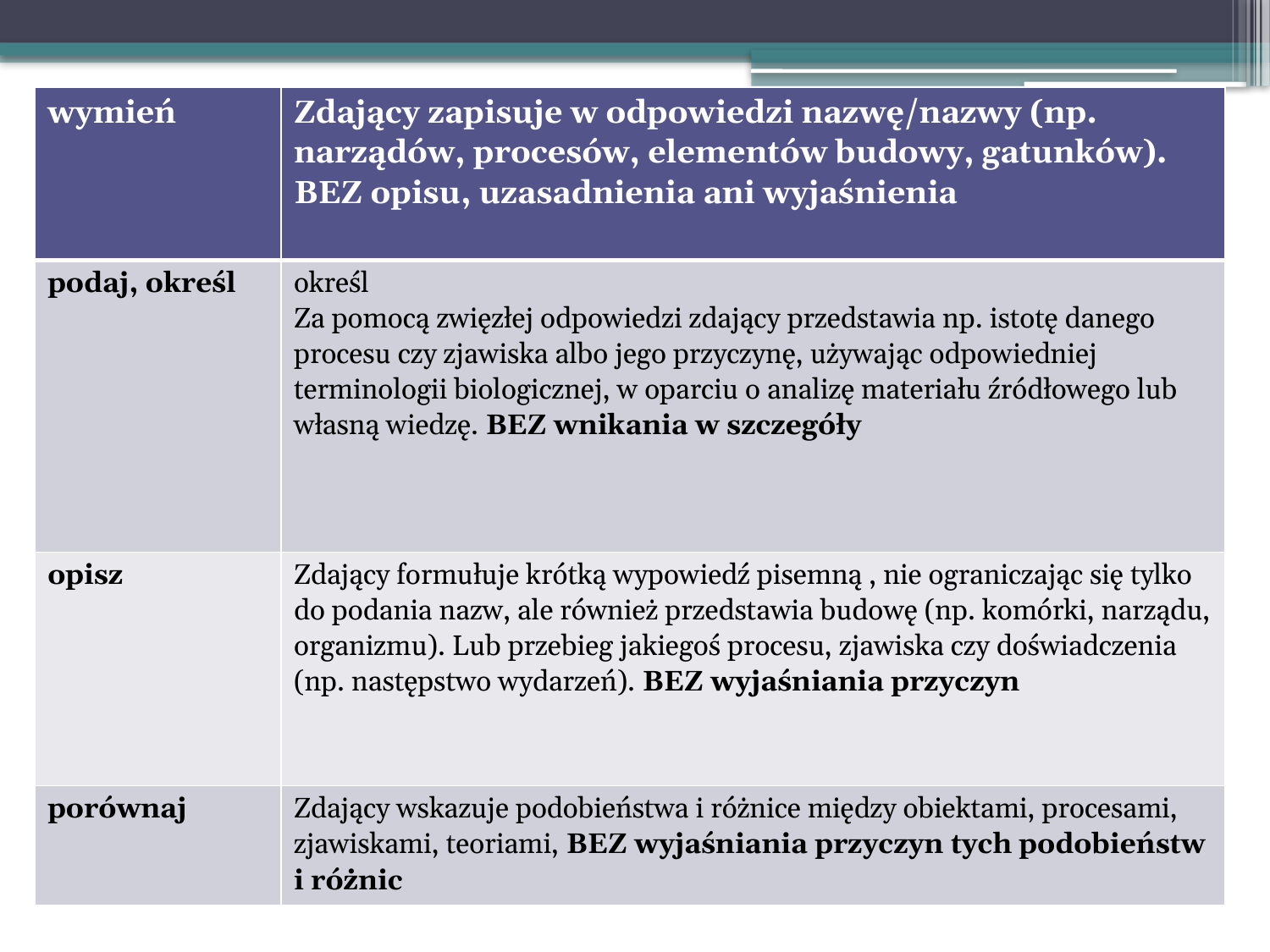

| wymień | Zdający zapisuje w odpowiedzi nazwę/nazwy (np. narządów, procesów, elementów budowy, gatunków). BEZ opisu, uzasadnienia ani wyjaśnienia |
| --- | --- |
| podaj, określ | określ Za pomocą zwięzłej odpowiedzi zdający przedstawia np. istotę danego procesu czy zjawiska albo jego przyczynę, używając odpowiedniej terminologii biologicznej, w oparciu o analizę materiału źródłowego lub własną wiedzę. BEZ wnikania w szczegóły |
| opisz | Zdający formułuje krótką wypowiedź pisemną , nie ograniczając się tylko do podania nazw, ale również przedstawia budowę (np. komórki, narządu, organizmu). Lub przebieg jakiegoś procesu, zjawiska czy doświadczenia (np. następstwo wydarzeń). BEZ wyjaśniania przyczyn |
| porównaj | Zdający wskazuje podobieństwa i różnice między obiektami, procesami, zjawiskami, teoriami, BEZ wyjaśniania przyczyn tych podobieństw i różnic |
#